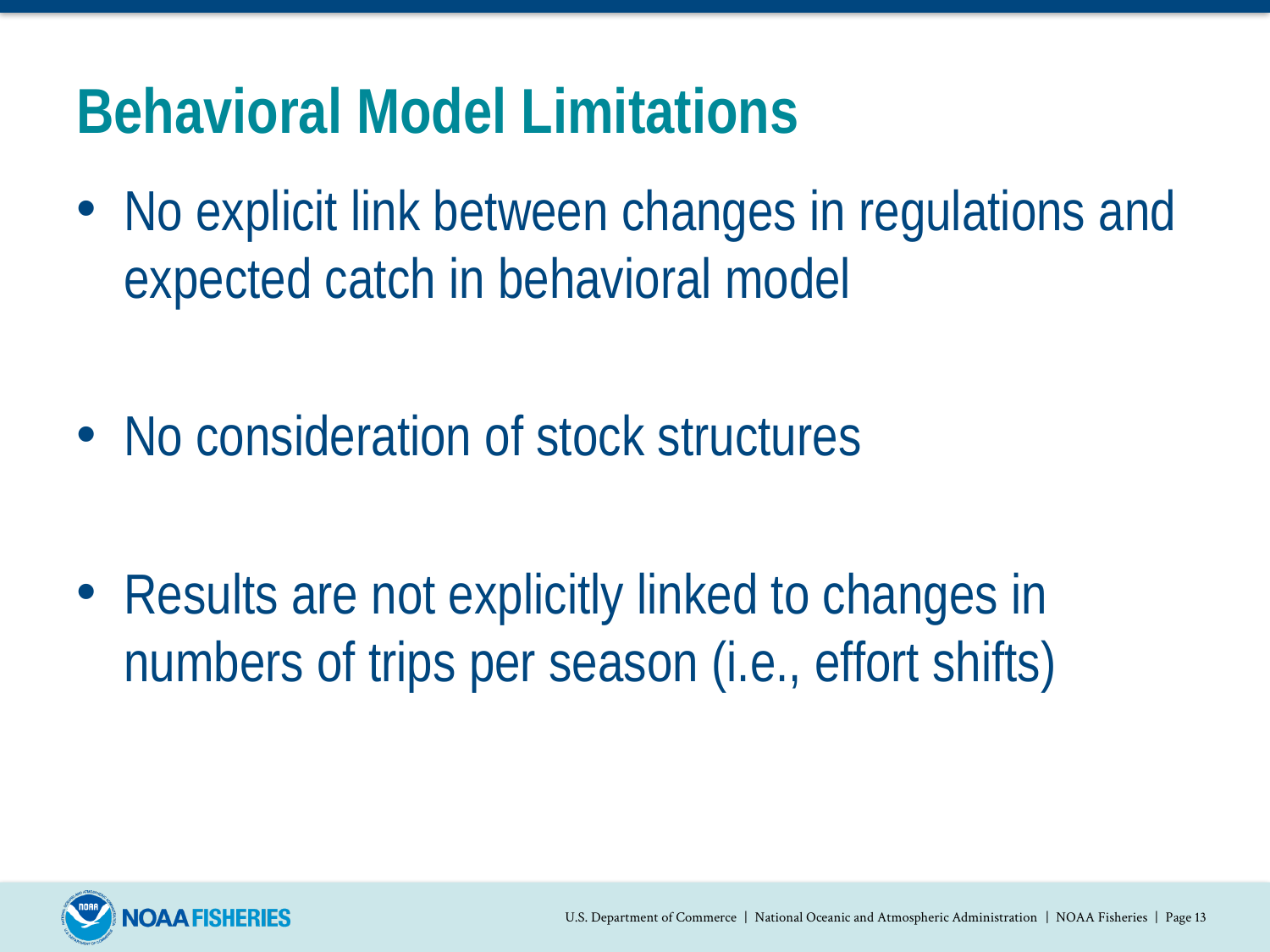

# Behavioral Model Limitations
No explicit link between changes in regulations and expected catch in behavioral model

No consideration of stock structures

Results are not explicitly linked to changes in numbers of trips per season (i.e., effort shifts)

U.S. Department of Commerce | National Oceanic and Atmospheric Administration | NOAA Fisheries | Page 13